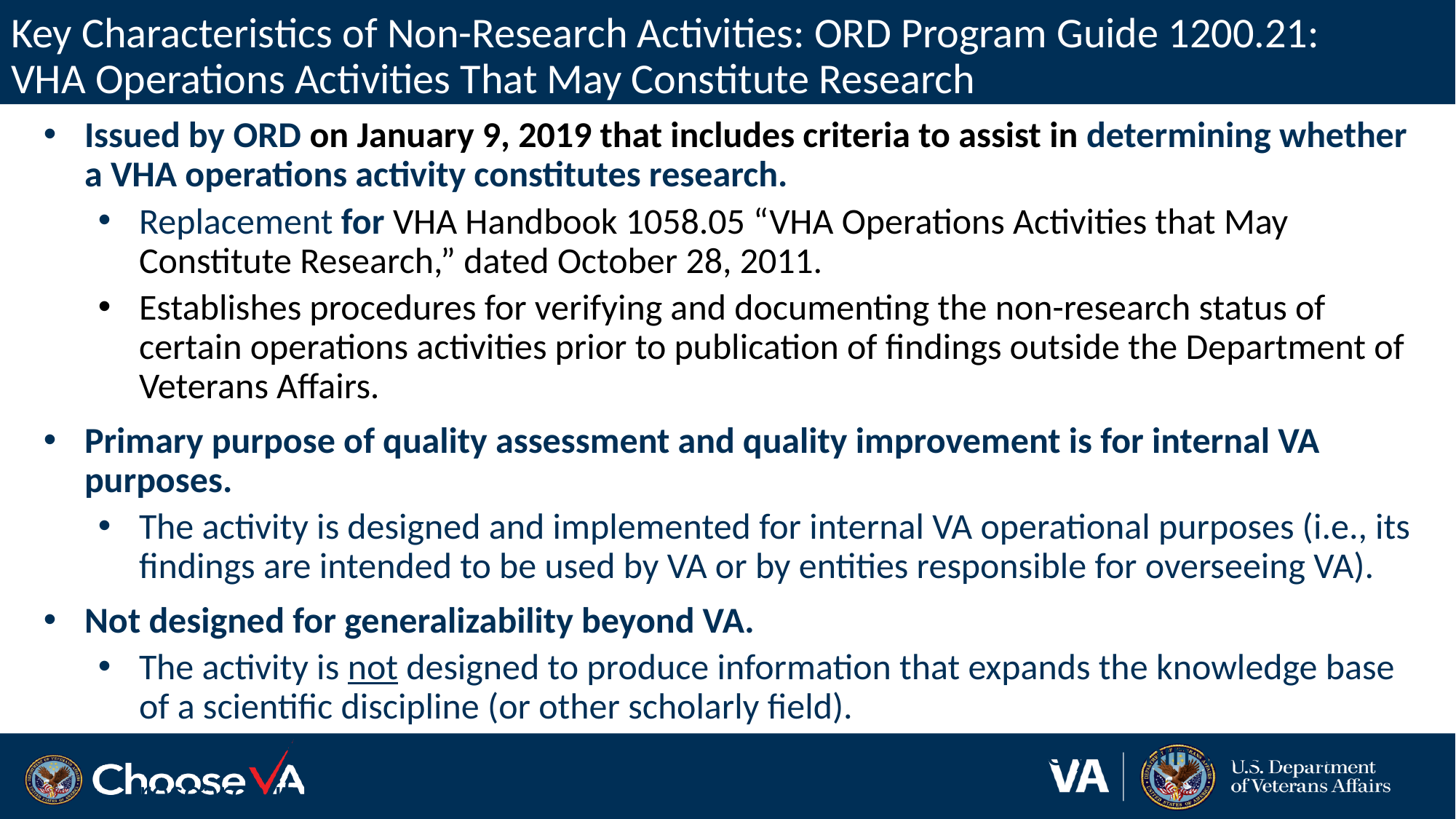

# Key Characteristics of Non-Research Activities: ORD Program Guide 1200.21: VHA Operations Activities That May Constitute Research
Issued by ORD on January 9, 2019 that includes criteria to assist in determining whether a VHA operations activity constitutes research.
Replacement for VHA Handbook 1058.05 “VHA Operations Activities that May Constitute Research,” dated October 28, 2011.
Establishes procedures for verifying and documenting the non-research status of certain operations activities prior to publication of findings outside the Department of Veterans Affairs.
Primary purpose of quality assessment and quality improvement is for internal VA purposes.
The activity is designed and implemented for internal VA operational purposes (i.e., its findings are intended to be used by VA or by entities responsible for overseeing VA).
Not designed for generalizability beyond VA.
The activity is not designed to produce information that expands the knowledge base of a scientific discipline (or other scholarly field).
However, this does not mean that a research activity done solely within VA is not research if it is only conducted within VA.